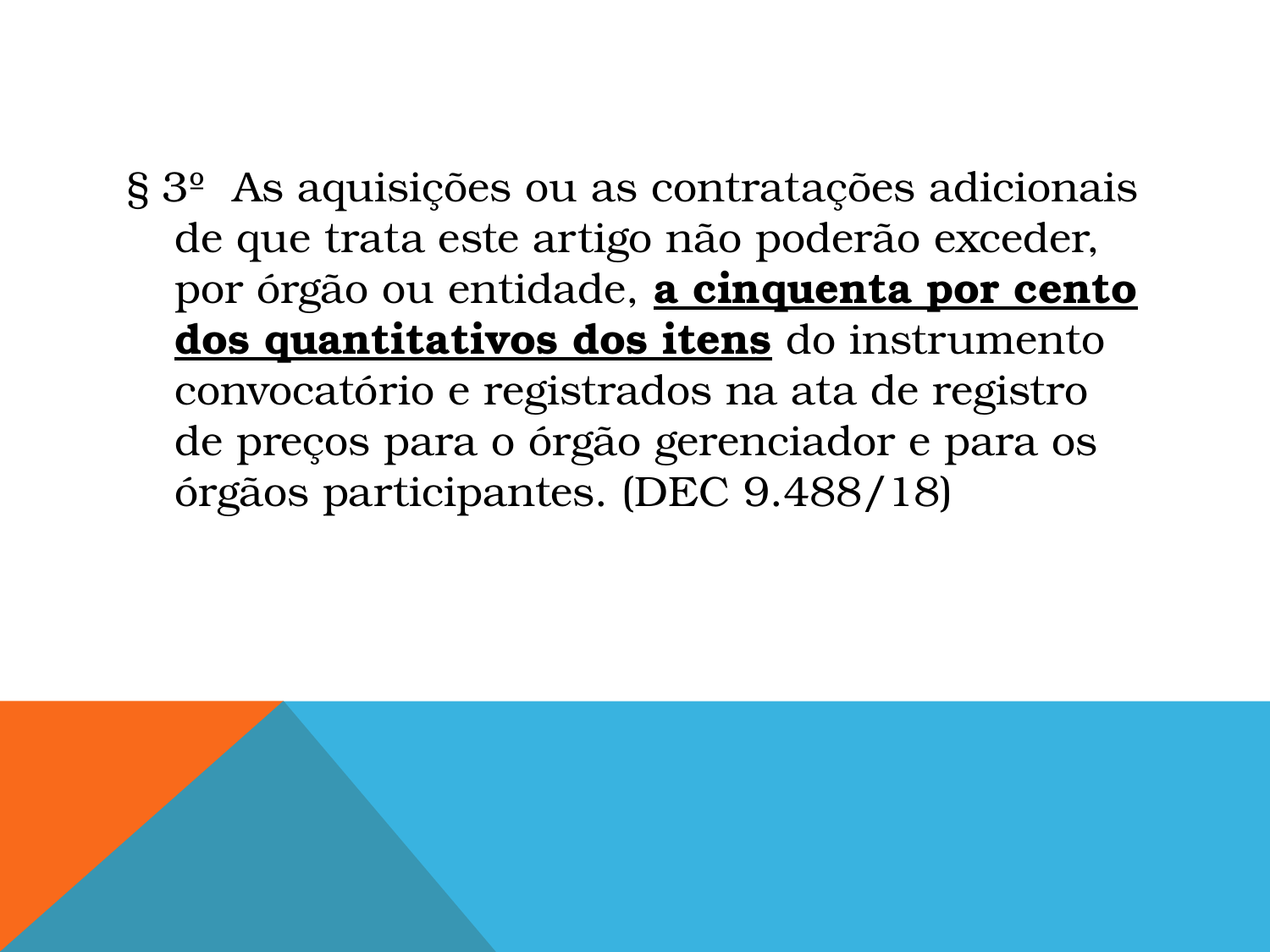

#
§ 3º  As aquisições ou as contratações adicionais de que trata este artigo não poderão exceder, por órgão ou entidade, a cinquenta por cento dos quantitativos dos itens do instrumento convocatório e registrados na ata de registro de preços para o órgão gerenciador e para os órgãos participantes. (DEC 9.488/18)